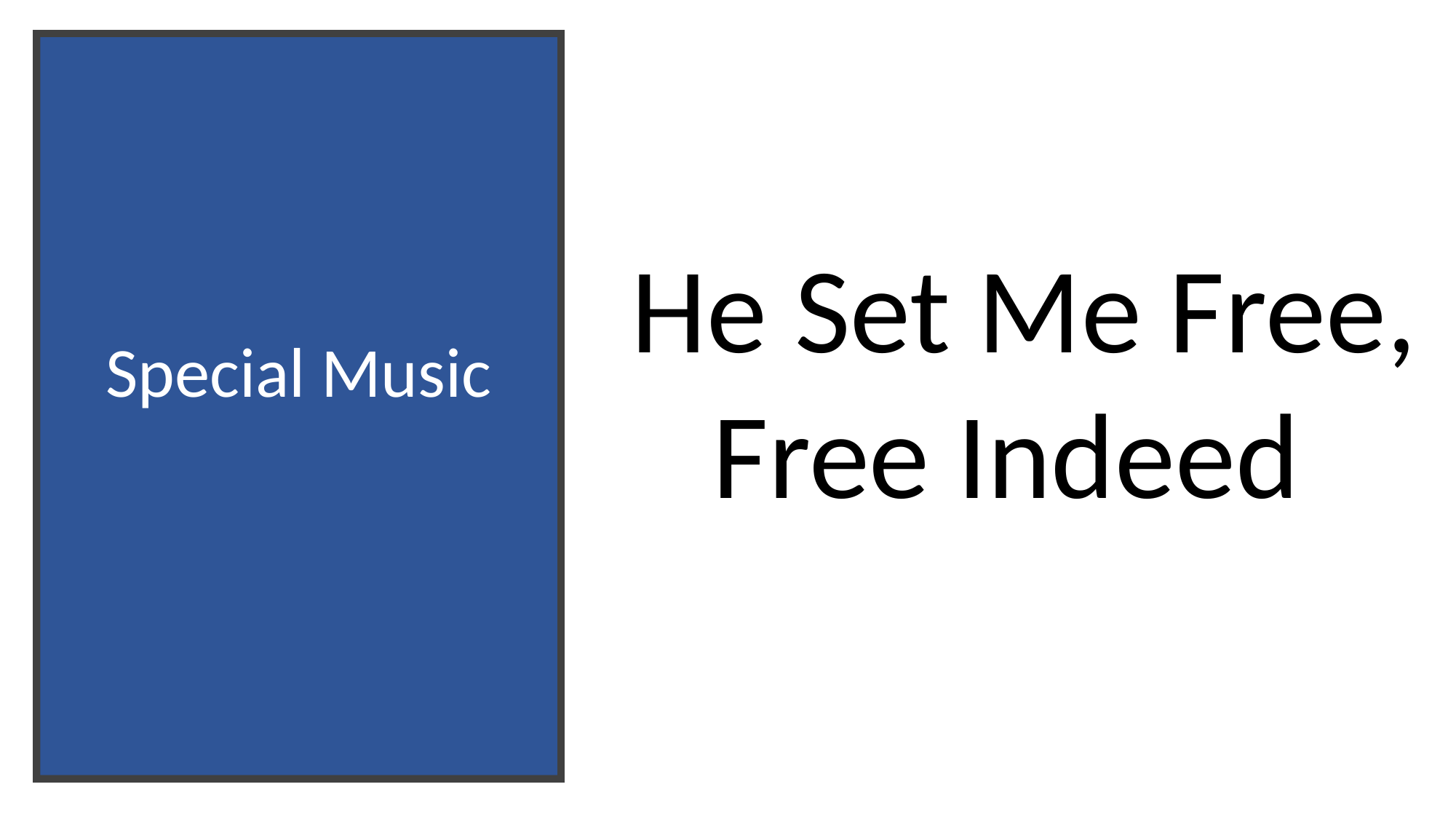

# Special Music

​

  He Set Me Free,
Free Indeed